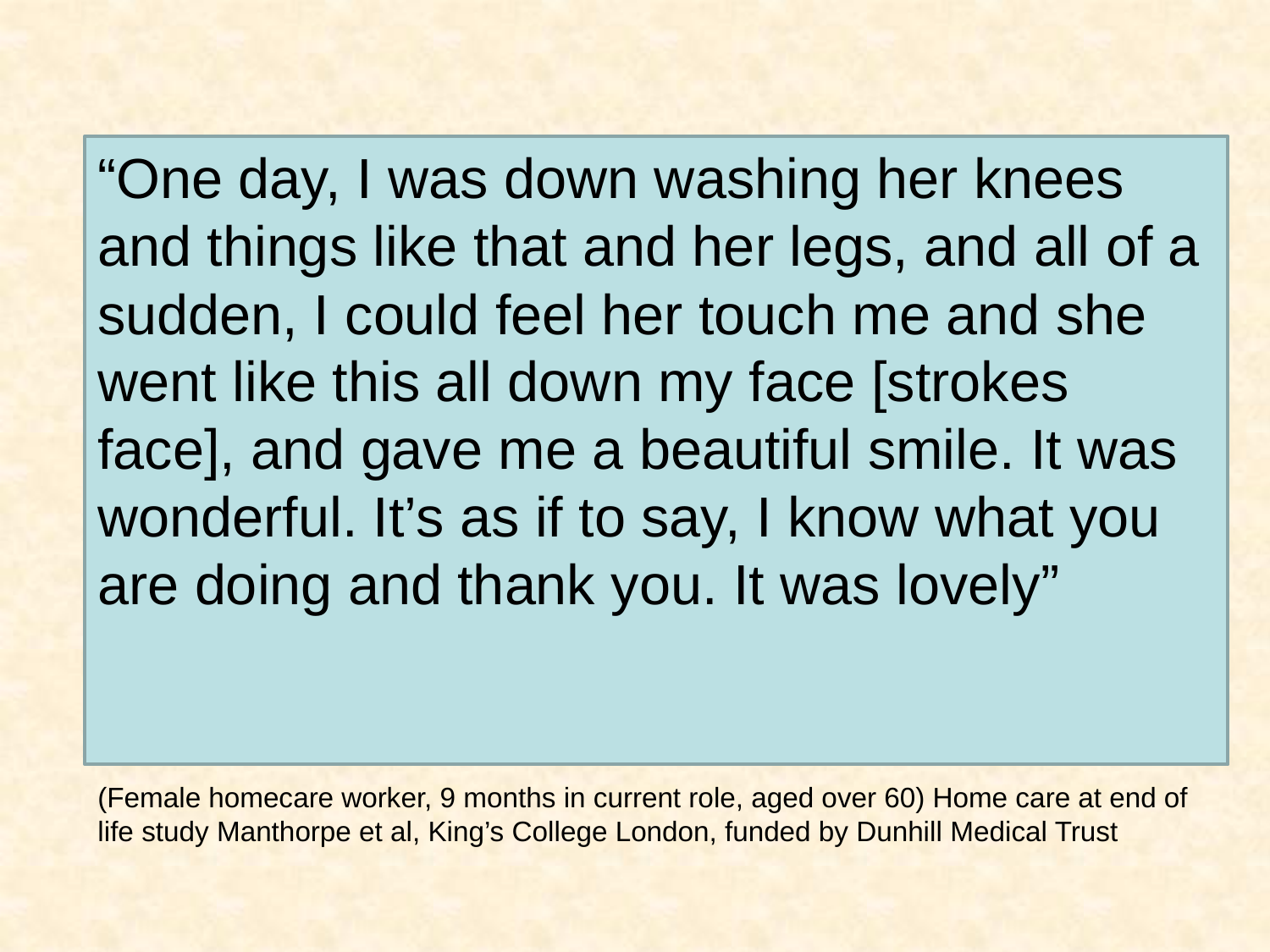

“One day, I was down washing her knees and things like that and her legs, and all of a sudden, I could feel her touch me and she went like this all down my face [strokes face], and gave me a beautiful smile. It was wonderful. It’s as if to say, I know what you are doing and thank you. It was lovely”

(Female homecare worker, 9 months in current role, aged over 60) Home care at end of life study Manthorpe et al, King’s College London, funded by Dunhill Medical Trust